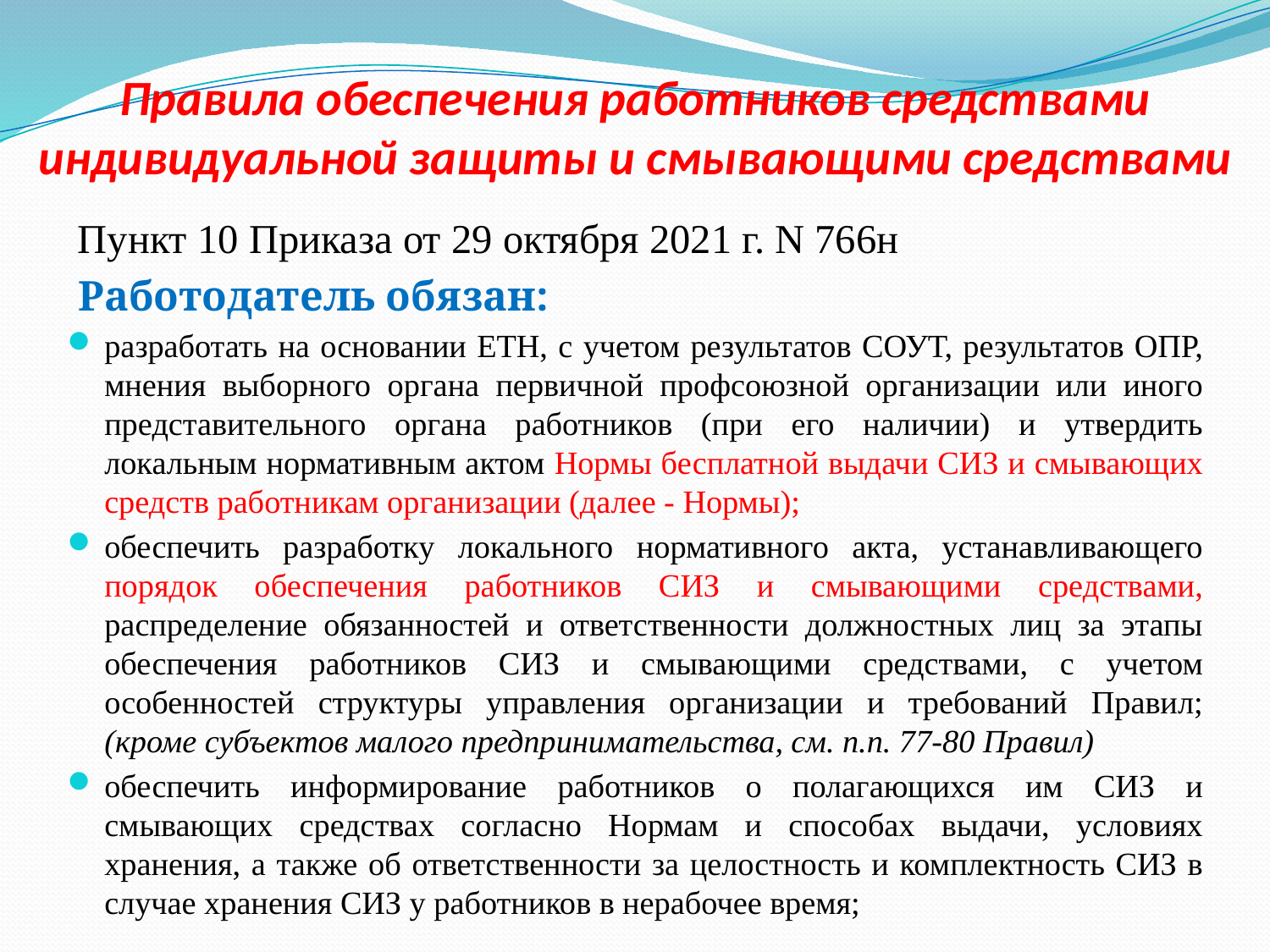

# Правила обеспечения работников средствами индивидуальной защиты и смывающими средствами
 Пункт 10 Приказа от 29 октября 2021 г. N 766н
 Работодатель обязан:
разработать на основании ЕТН, с учетом результатов СОУТ, результатов ОПР, мнения выборного органа первичной профсоюзной организации или иного представительного органа работников (при его наличии) и утвердить локальным нормативным актом Нормы бесплатной выдачи СИЗ и смывающих средств работникам организации (далее - Нормы);
обеспечить разработку локального нормативного акта, устанавливающего порядок обеспечения работников СИЗ и смывающими средствами, распределение обязанностей и ответственности должностных лиц за этапы обеспечения работников СИЗ и смывающими средствами, с учетом особенностей структуры управления организации и требований Правил; (кроме субъектов малого предпринимательства, см. п.п. 77-80 Правил)
обеспечить информирование работников о полагающихся им СИЗ и смывающих средствах согласно Нормам и способах выдачи, условиях хранения, а также об ответственности за целостность и комплектность СИЗ в случае хранения СИЗ у работников в нерабочее время;